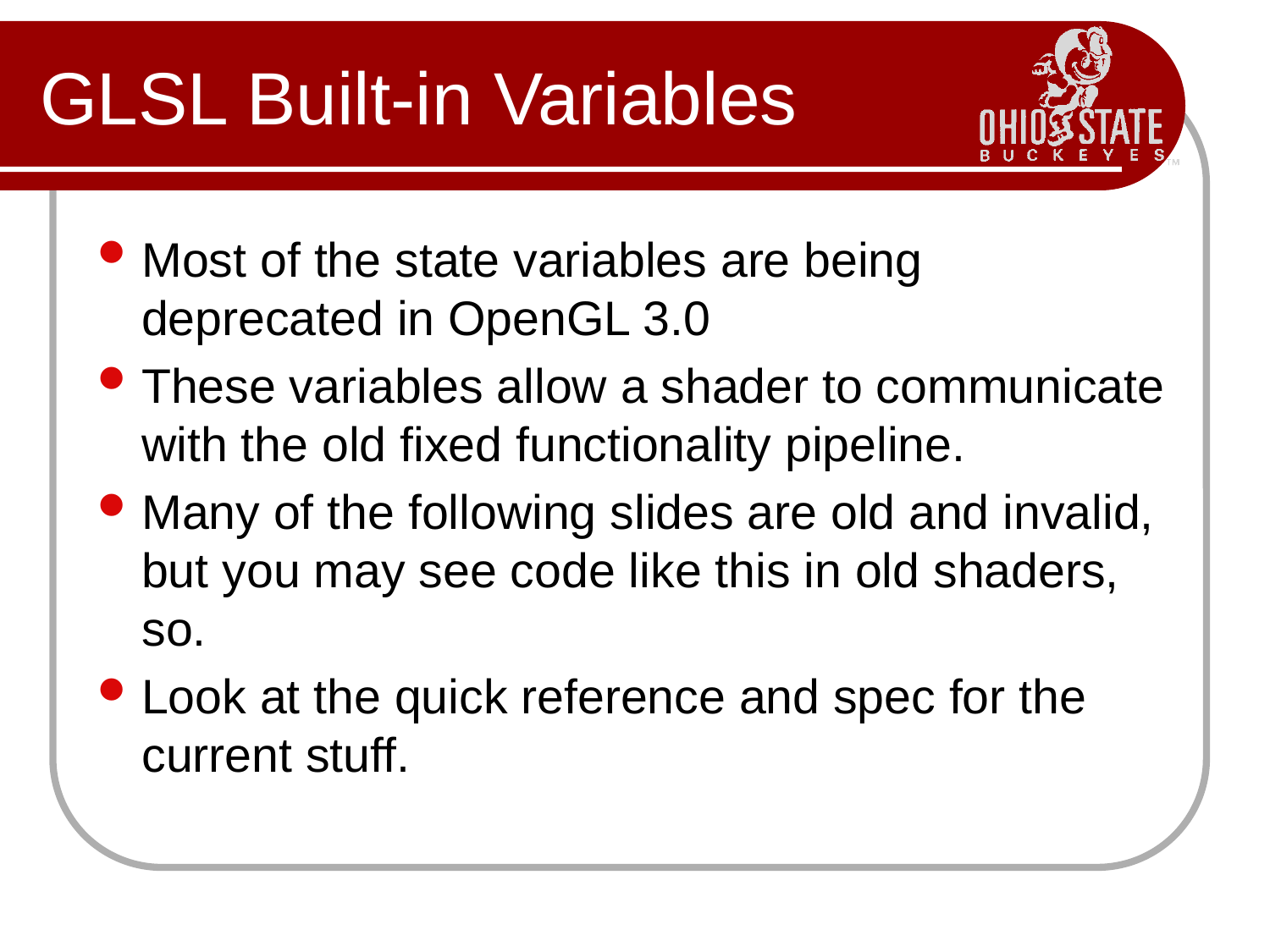

# GLSL Built-in Variables
Most of the state variables are being deprecated in OpenGL 3.0
These variables allow a shader to communicate with the old fixed functionality pipeline.
Many of the following slides are old and invalid, but you may see code like this in old shaders, so.
Look at the quick reference and spec for the current stuff.